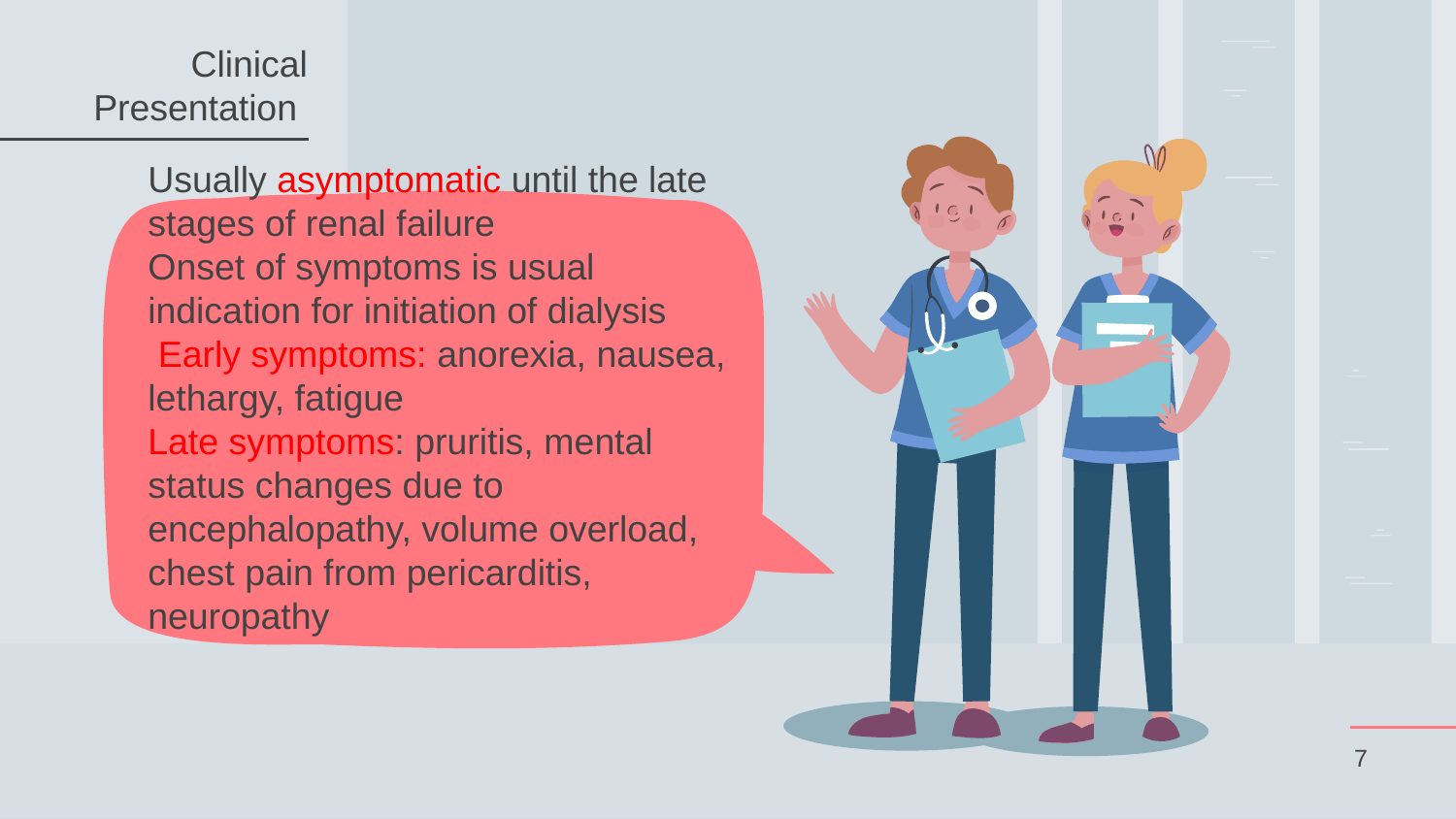

Clinical Presentation
# Usually asymptomatic until the late stages of renal failure Onset of symptoms is usual indication for initiation of dialysis Early symptoms: anorexia, nausea, lethargy, fatigue Late symptoms: pruritis, mental status changes due to encephalopathy, volume overload, chest pain from pericarditis, neuropathy
7